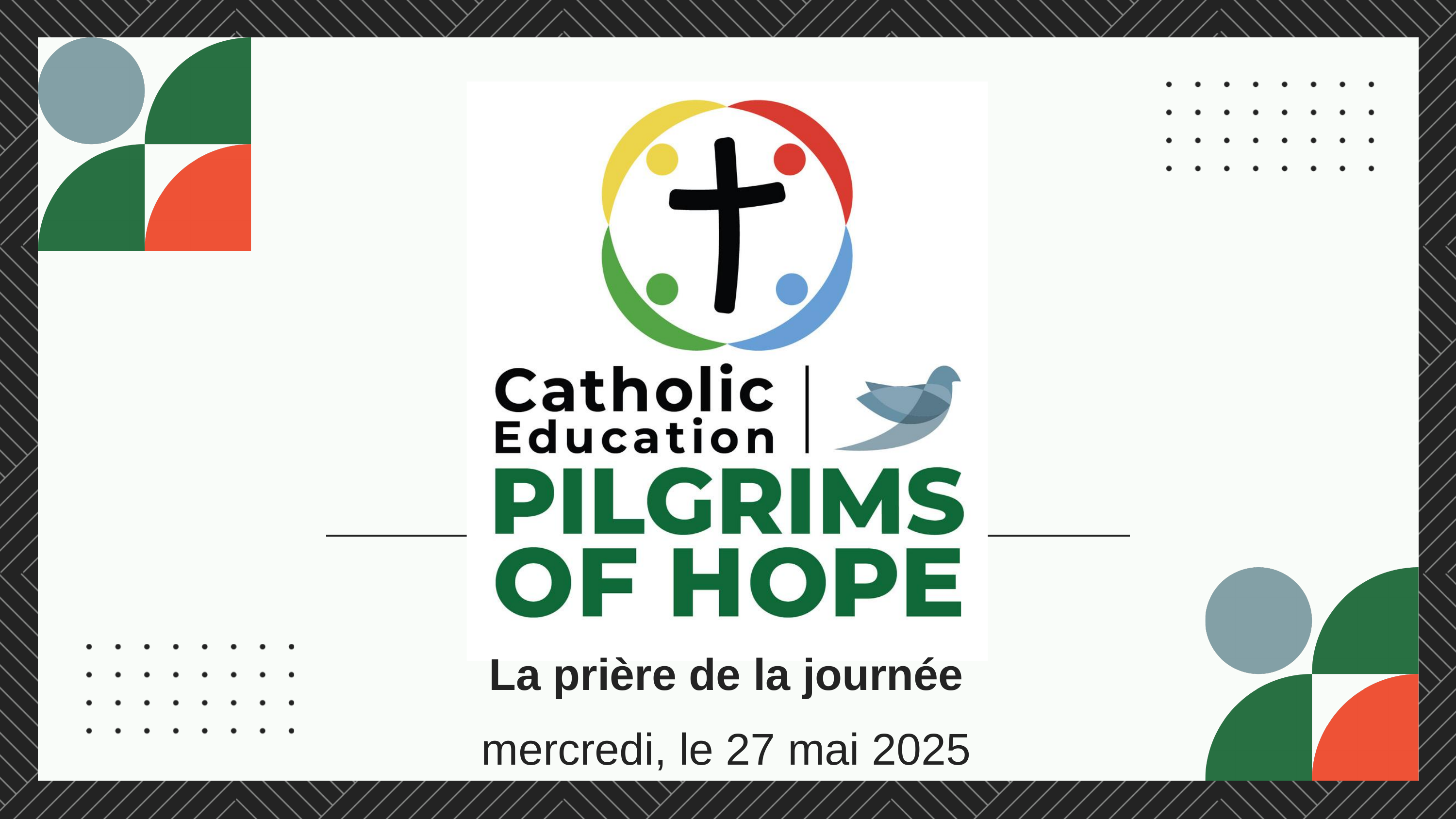

Thynk Unlimited

La prière de la journée
mercredi, le 27 mai 2025